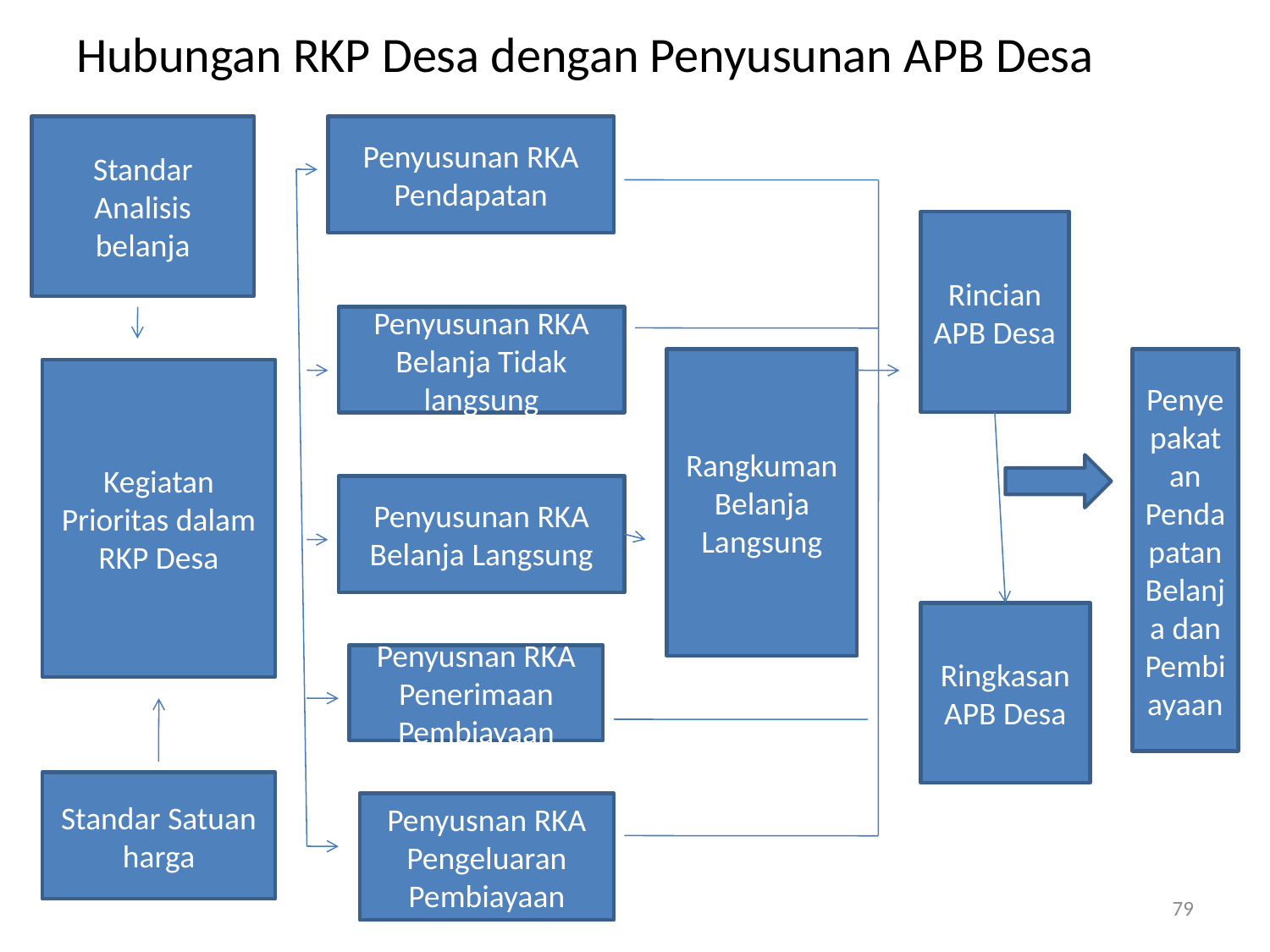

# Hubungan RKP Desa dengan Penyusunan APB Desa

Standar Analisis belanja
Penyusunan RKA Pendapatan
Rincian APB Desa
Penyusunan RKA Belanja Tidak langsung
Rangkuman Belanja Langsung
Penyepakatan Pendapatan Belanja dan Pembiayaan
Kegiatan Prioritas dalam RKP Desa

Penyusunan RKA Belanja Langsung
Ringkasan APB Desa
Penyusnan RKA Penerimaan Pembiayaan
Standar Satuan harga
Penyusnan RKA Pengeluaran Pembiayaan
79